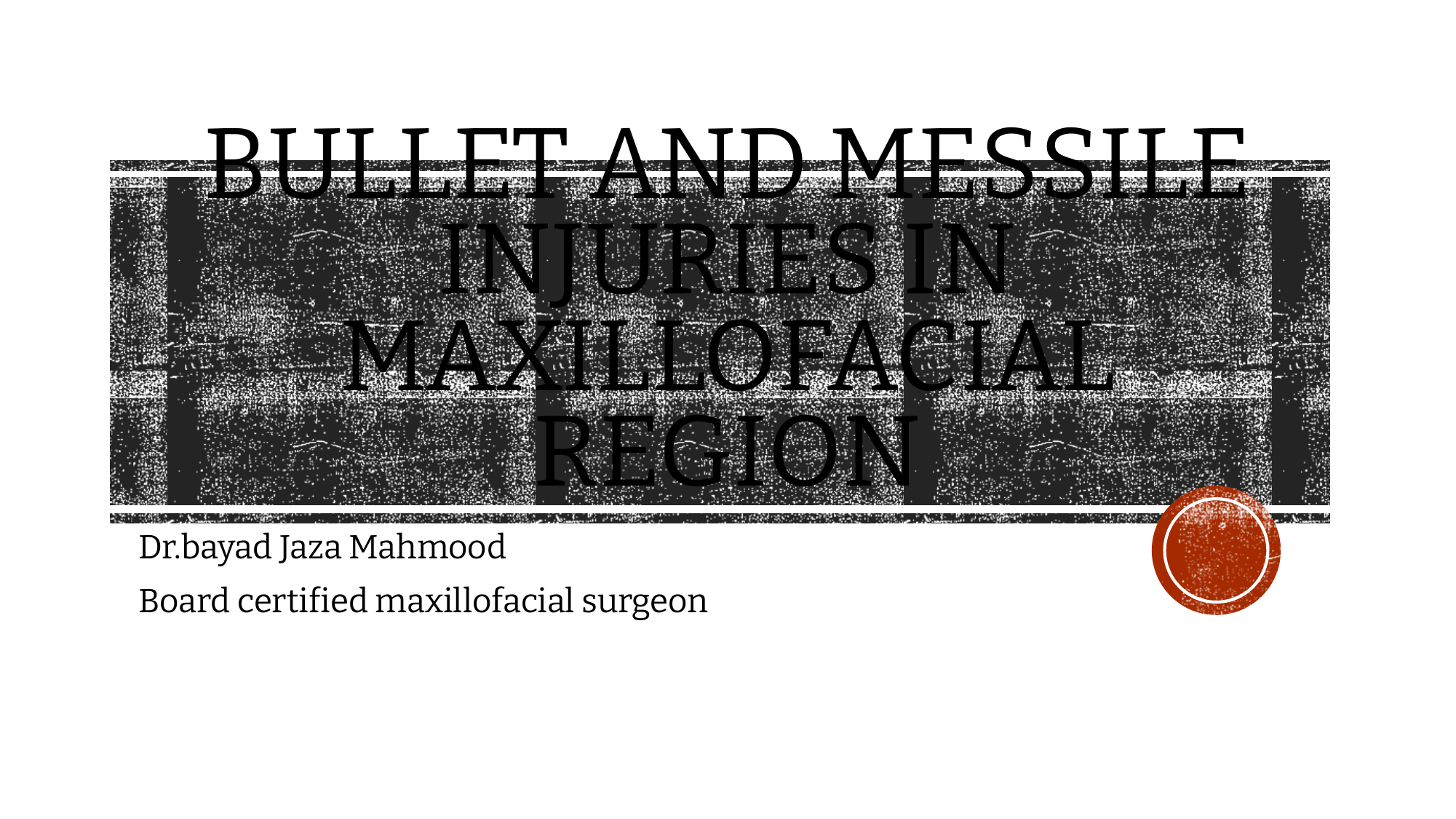

Bullet and messile injuries in maxillofacial region
Dr.bayad Jaza Mahmood
Board certified maxillofacial surgeon